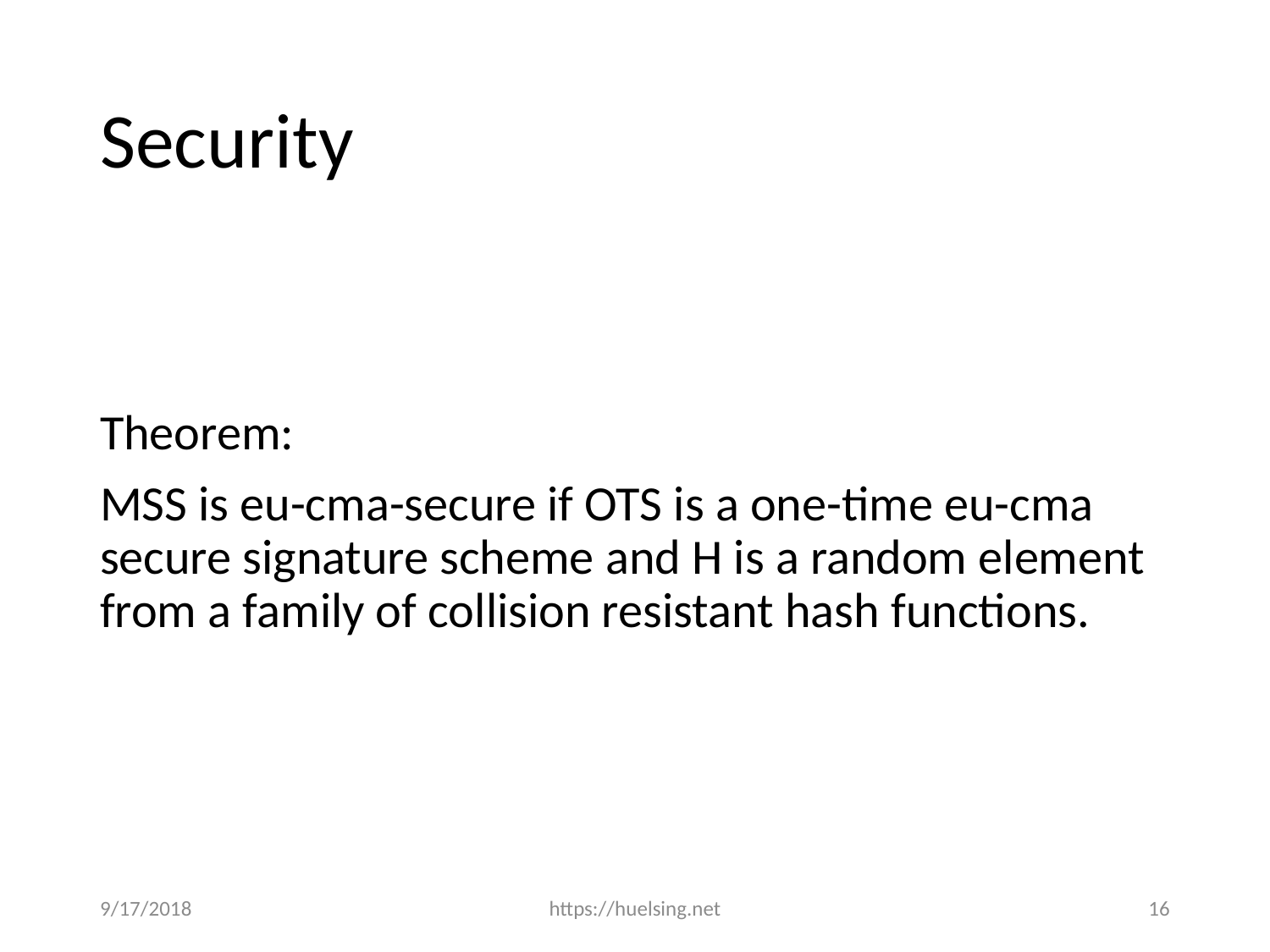

# Security

Theorem:
MSS is eu-cma-secure if OTS is a one-time eu-cma secure signature scheme and H is a random element from a family of collision resistant hash functions.
9/17/2018
https://huelsing.net
16